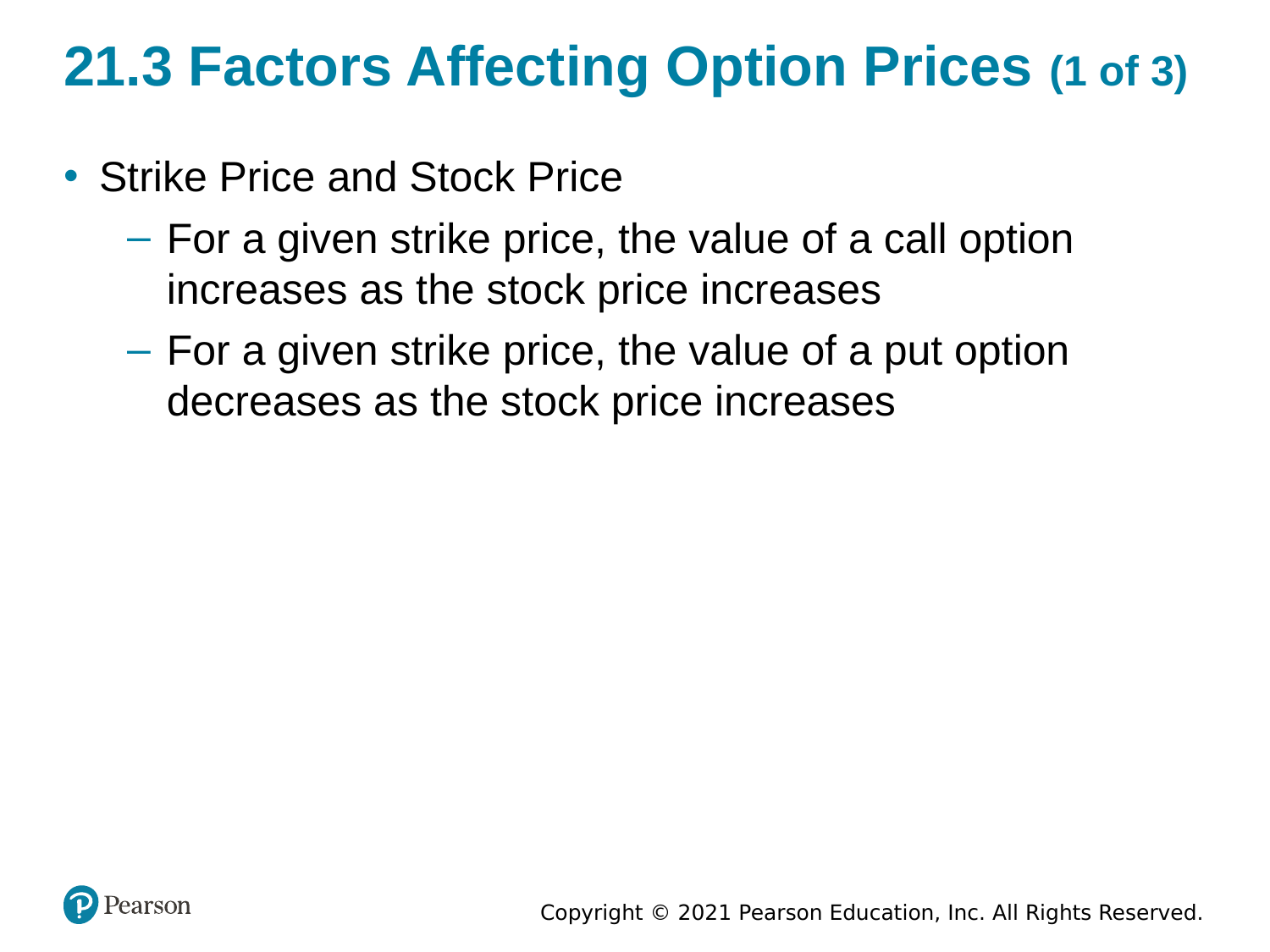

# 21.3 Factors Affecting Option Prices (1 of 3)
Strike Price and Stock Price
For a given strike price, the value of a call option increases as the stock price increases
For a given strike price, the value of a put option decreases as the stock price increases